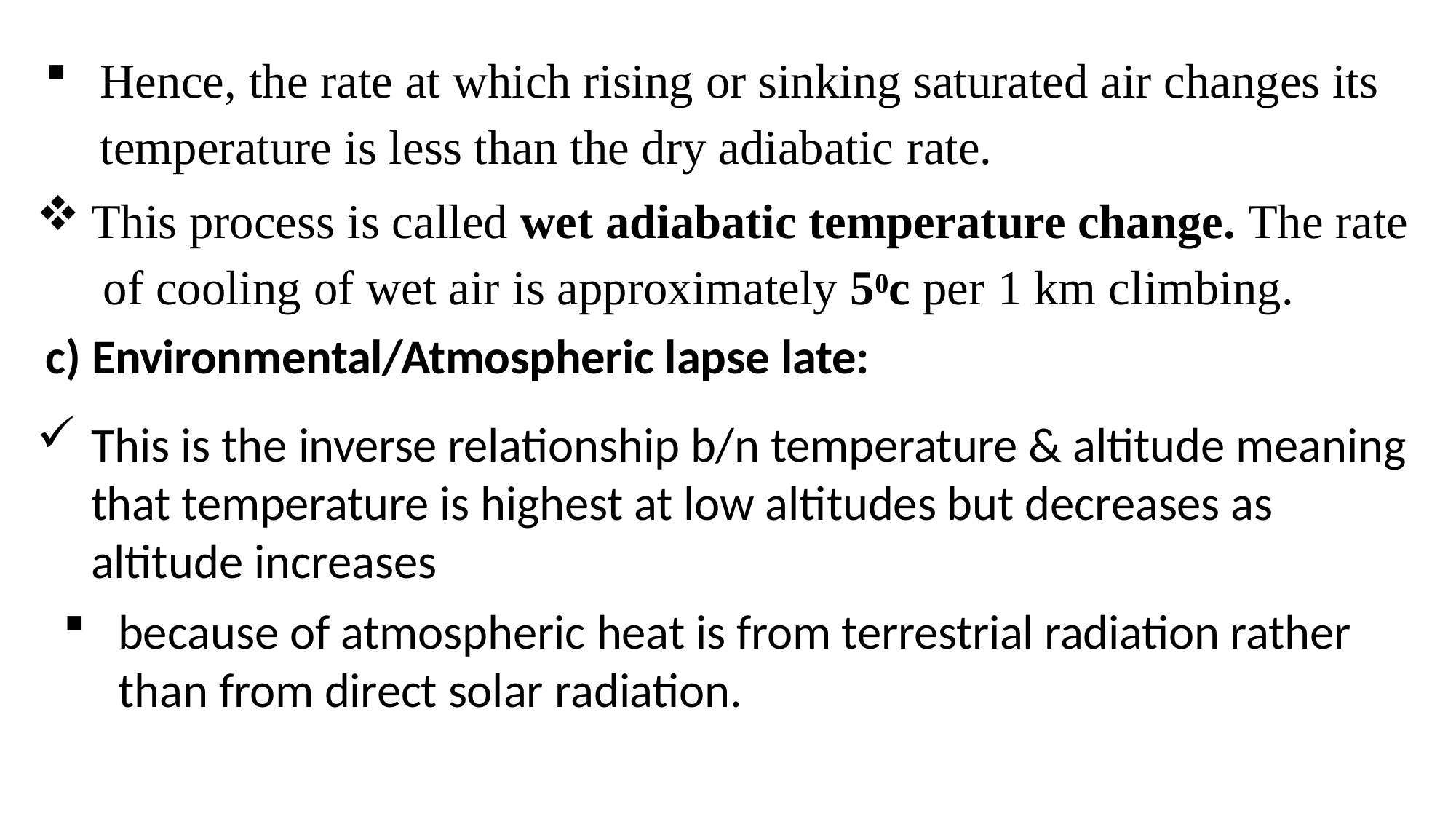

Hence, the rate at which rising or sinking saturated air changes its  temperature is less than the dry adiabatic rate.
This process is called wet adiabatic temperature change. The rate  of cooling of wet air is approximately 50c per 1 km climbing.
c) Environmental/Atmospheric lapse late:
This is the inverse relationship b/n temperature & altitude meaning  that temperature is highest at low altitudes but decreases as  altitude increases
because of atmospheric heat is from terrestrial radiation rather  than from direct solar radiation.